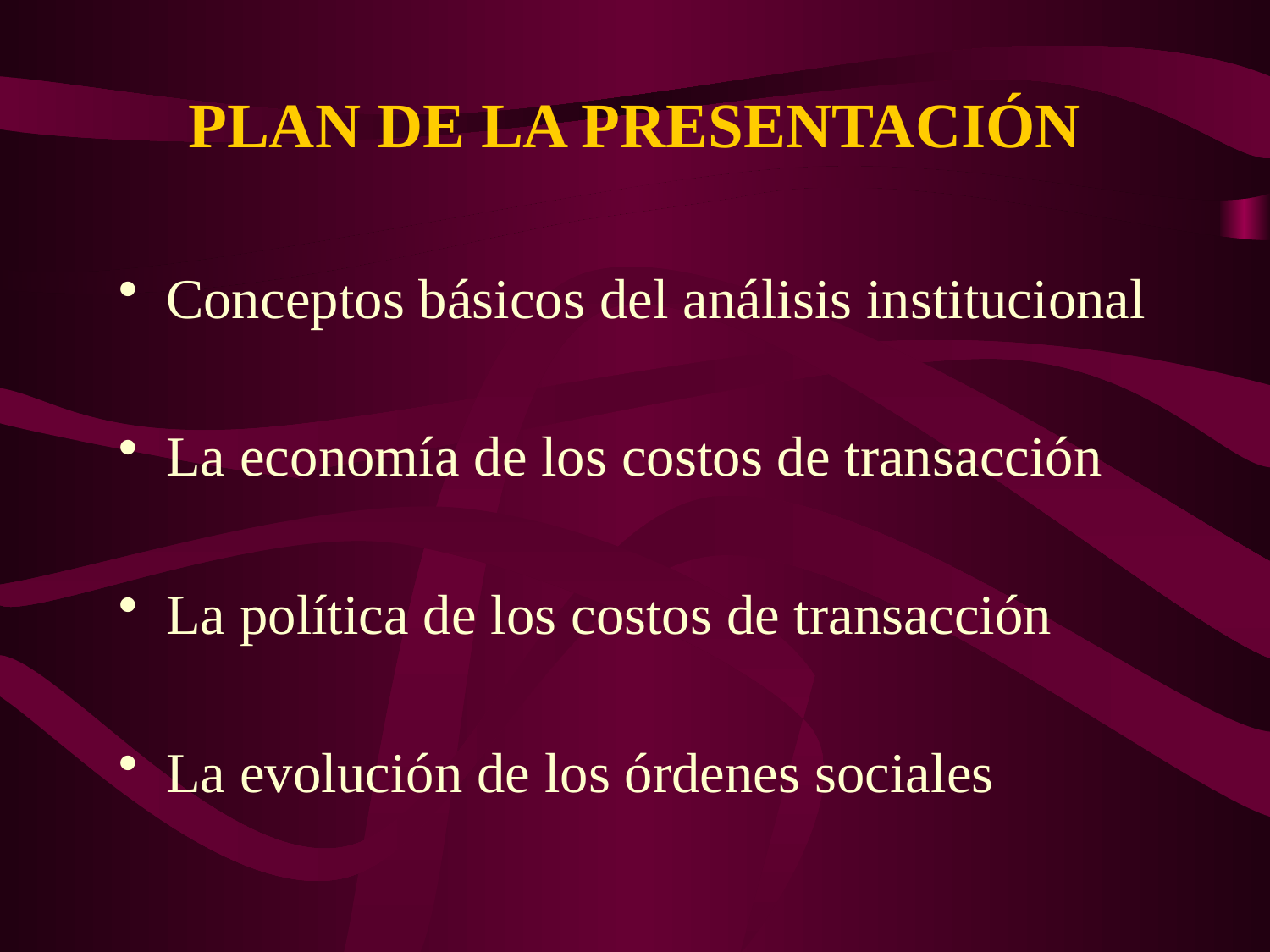

PLAN DE LA PRESENTACIÓN
Conceptos básicos del análisis institucional

La economía de los costos de transacción

La política de los costos de transacción

La evolución de los órdenes sociales